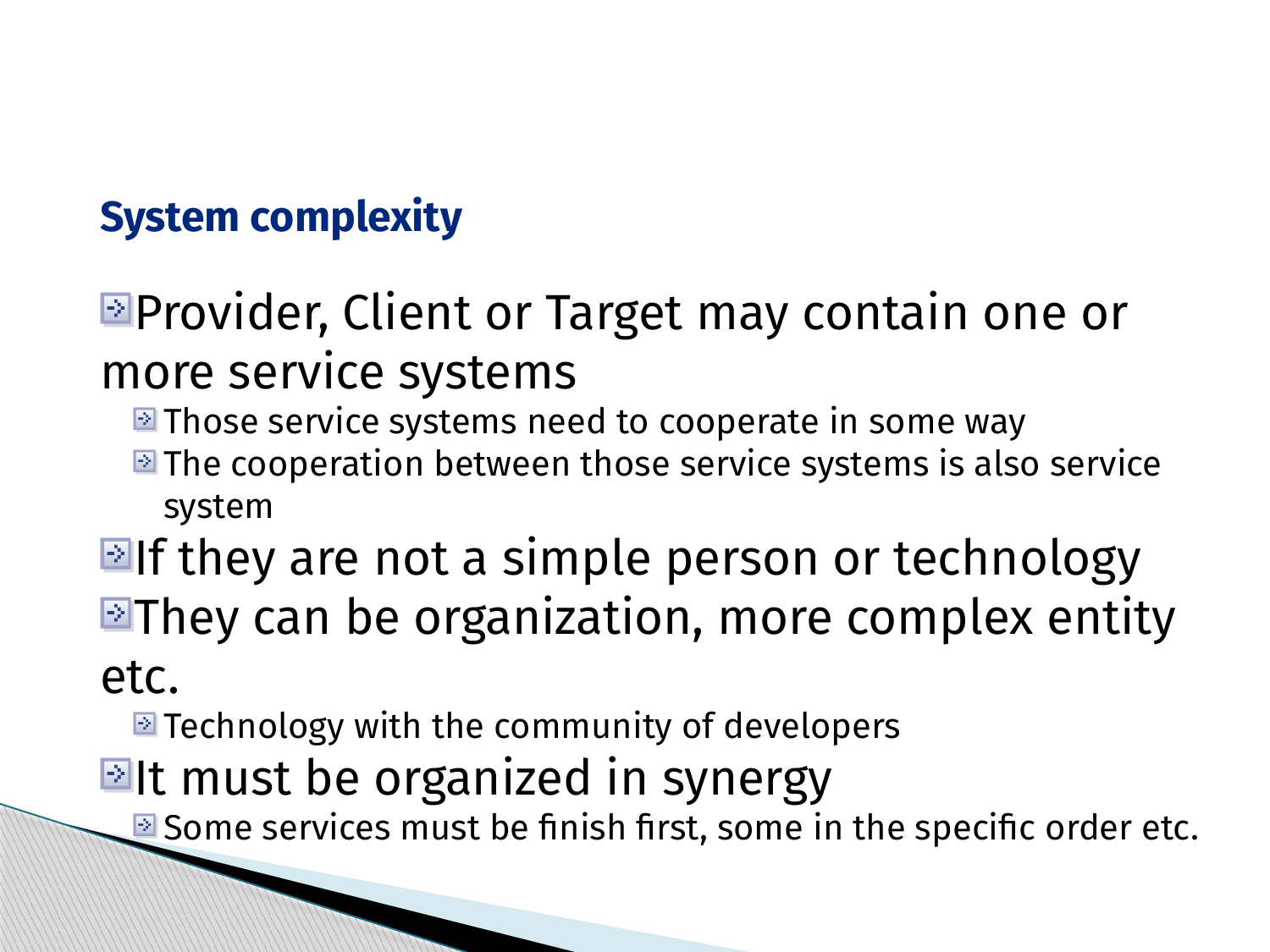

System complexity
Provider, Client or Target may contain one or more service systems
Those service systems need to cooperate in some way
The cooperation between those service systems is also service system
If they are not a simple person or technology
They can be organization, more complex entity etc.
Technology with the community of developers
It must be organized in synergy
Some services must be finish first, some in the specific order etc.